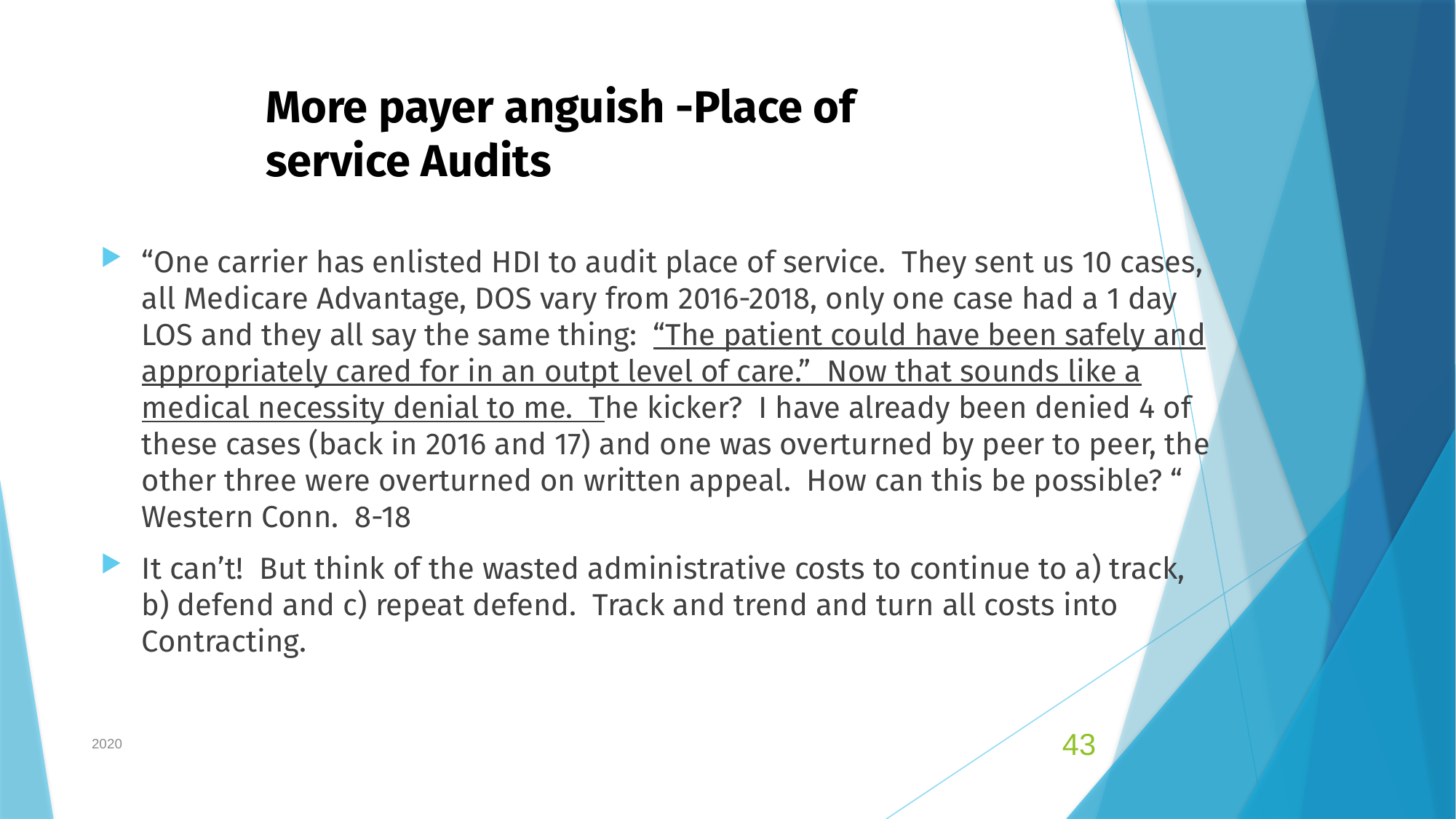

# More payer anguish -Place of service Audits
“One carrier has enlisted HDI to audit place of service.  They sent us 10 cases, all Medicare Advantage, DOS vary from 2016-2018, only one case had a 1 day LOS and they all say the same thing:  “The patient could have been safely and appropriately cared for in an outpt level of care.”  Now that sounds like a medical necessity denial to me.  The kicker?  I have already been denied 4 of these cases (back in 2016 and 17) and one was overturned by peer to peer, the other three were overturned on written appeal.  How can this be possible? “   Western Conn.  8-18
It can’t!  But think of the wasted administrative costs to continue to a) track, b) defend and c) repeat defend.  Track and trend and turn all costs into Contracting.
2020
43